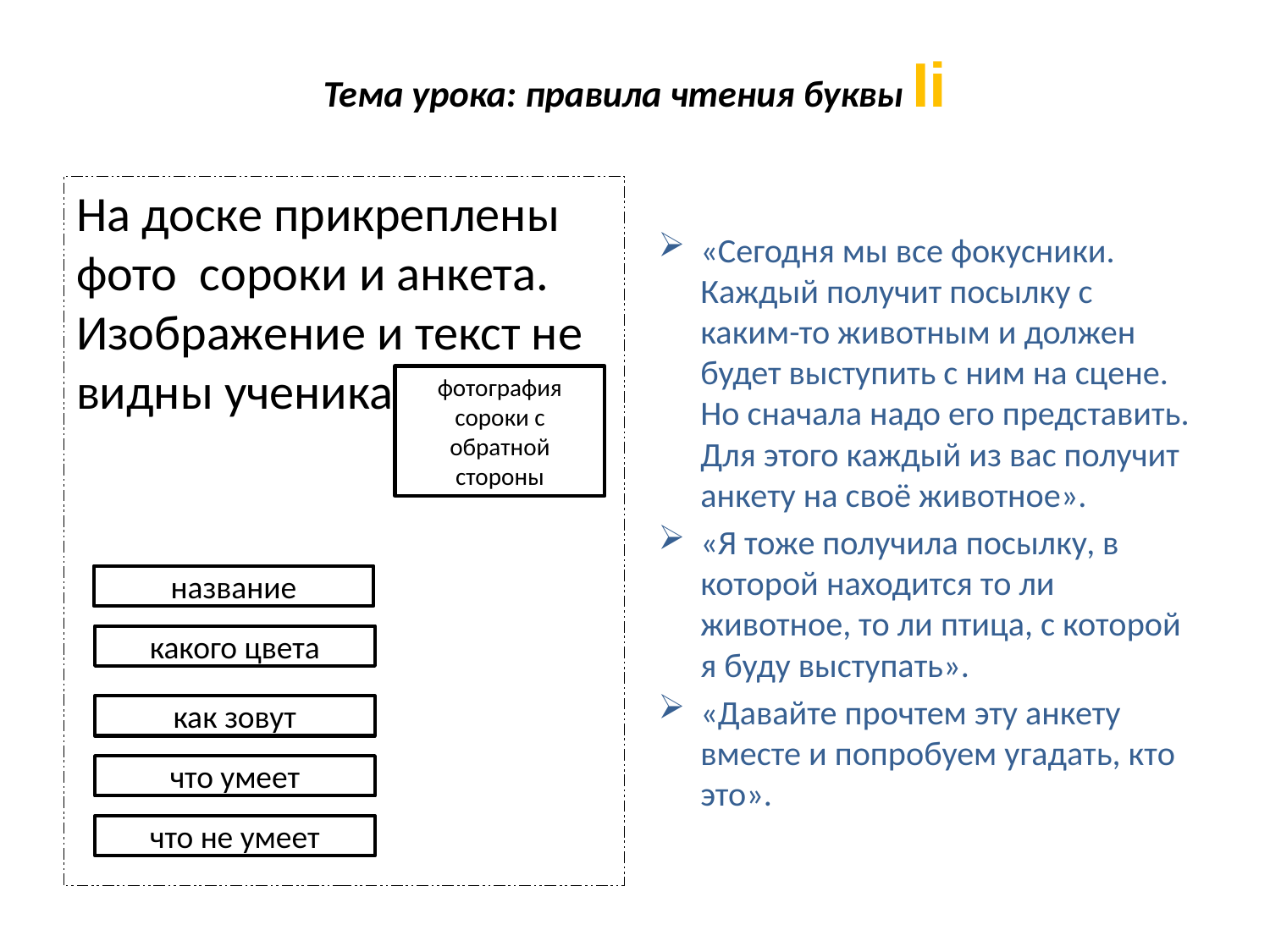

# Тема урока: правила чтения буквы Ii
На доске прикреплены фото  сороки и анкета. Изображение и текст не видны ученикам.

«Сегодня мы все фокусники. Каждый получит посылку с каким-то животным и должен будет выступить с ним на сцене. Но сначала надо его представить. Для этого каждый из вас получит анкету на своё животное».
«Я тоже получила посылку, в которой находится то ли животное, то ли птица, с которой я буду выступать».
«Давайте прочтем эту анкету вместе и попробуем угадать, кто это».

фотография сороки с обратной стороны
название
какого цвета
как зовут
что умеет
что не умеет